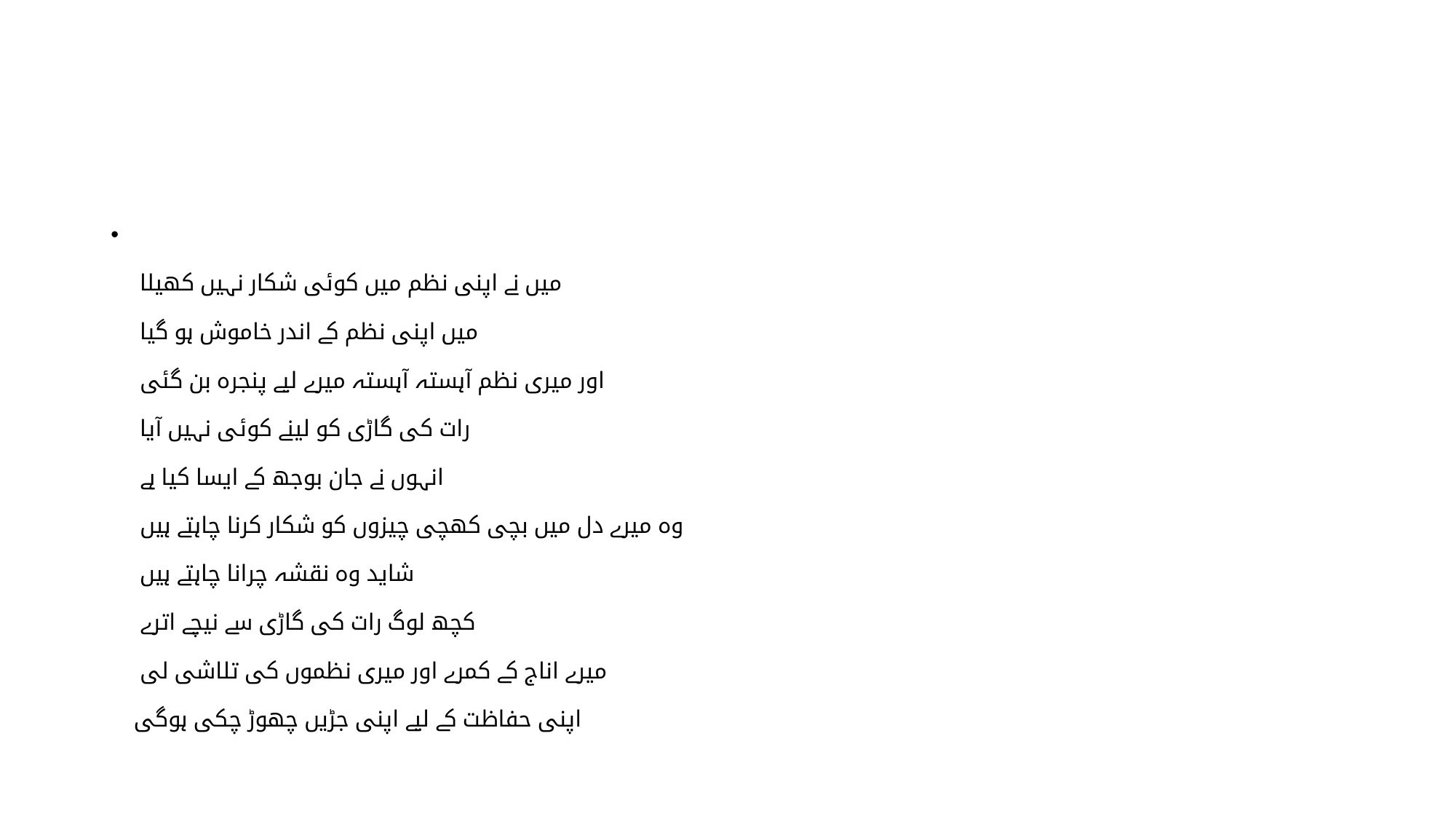

#
میں نے اپنی نظم میں کوئی شکار نہیں کھیلا
میں اپنی نظم کے اندر خاموش ہو گیا
اور میری نظم آہستہ آہستہ میرے لیے پنجرہ بن گئی
رات کی گاڑی کو لینے کوئی نہیں آیا
انہوں نے جان بوجھ کے ایسا کیا ہے
وہ میرے دل میں بچی کھچی چیزوں کو شکار کرنا چاہتے ہیں
شاید وہ نقشہ چرانا چاہتے ہیں
کچھ لوگ رات کی گاڑی سے نیچے اترے
میرے اناج کے کمرے اور میری نظموں کی تلاشی لی
اپنی حفاظت کے لیے اپنی جڑیں چھوڑ چکی ہوگی